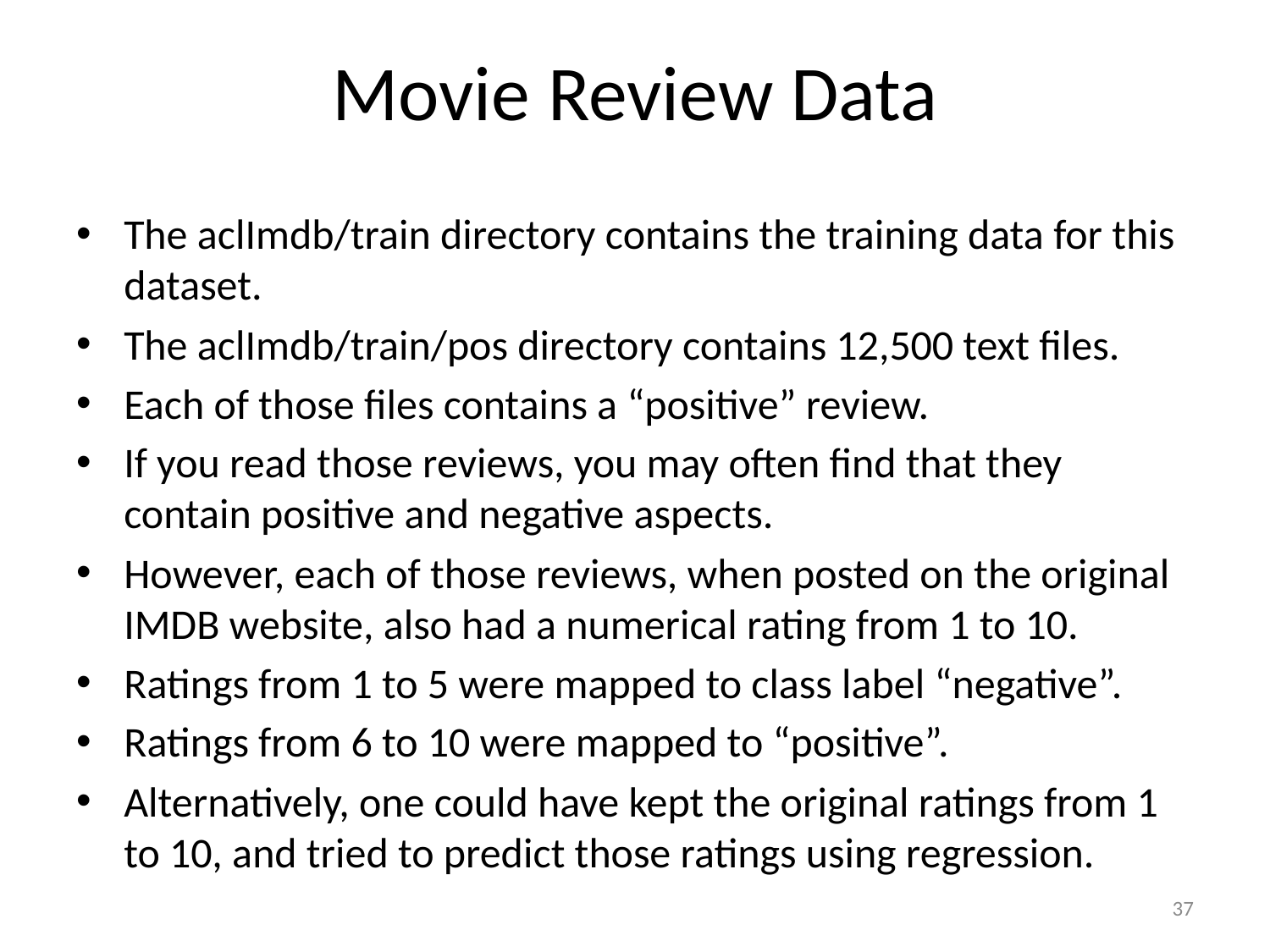

# Movie Review Data
The aclImdb/train directory contains the training data for this dataset.
The aclImdb/train/pos directory contains 12,500 text files.
Each of those files contains a “positive” review.
If you read those reviews, you may often find that they contain positive and negative aspects.
However, each of those reviews, when posted on the original IMDB website, also had a numerical rating from 1 to 10.
Ratings from 1 to 5 were mapped to class label “negative”.
Ratings from 6 to 10 were mapped to “positive”.
Alternatively, one could have kept the original ratings from 1 to 10, and tried to predict those ratings using regression.

37